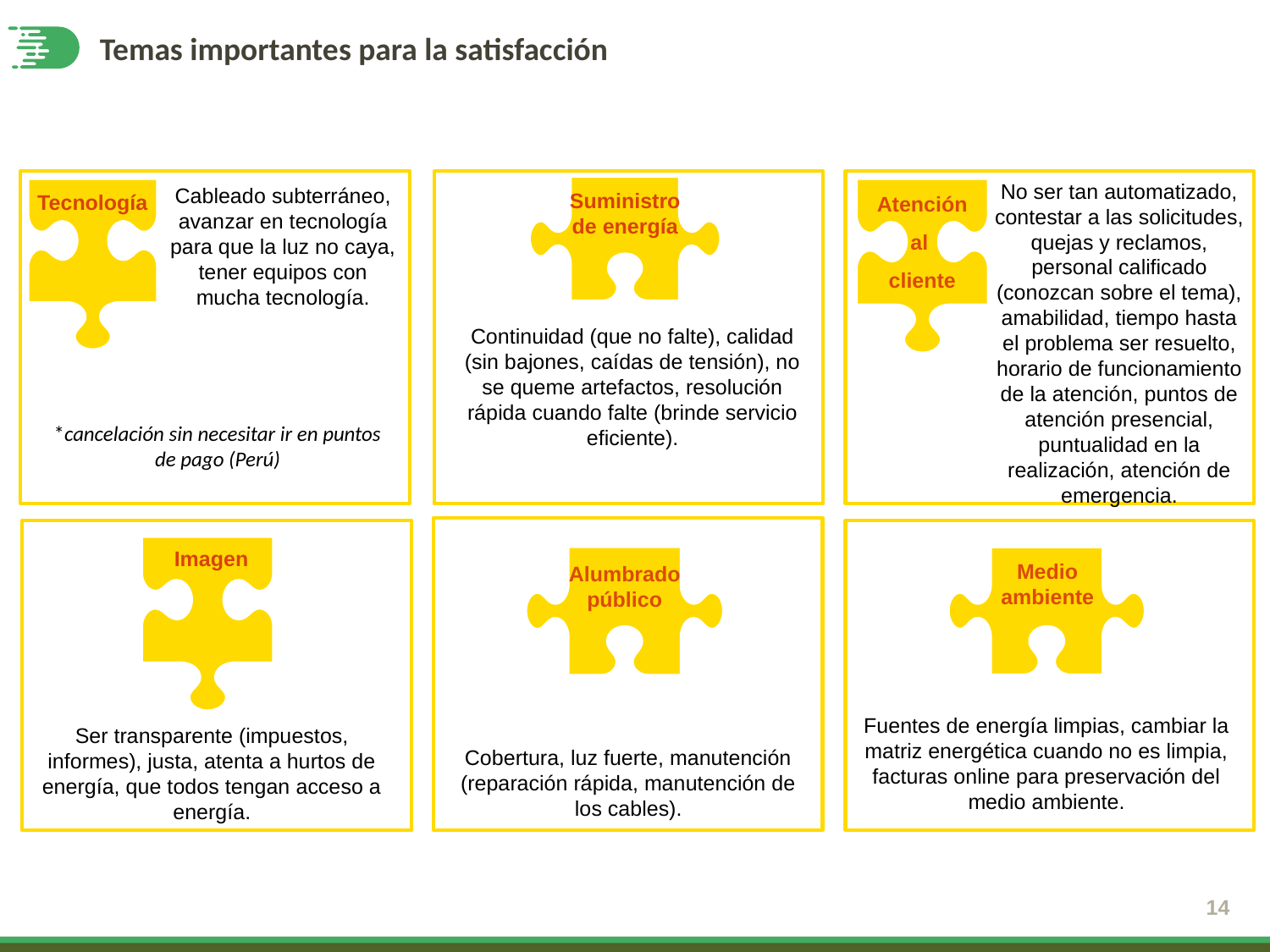

# Temas importantes para la satisfacción

No ser tan automatizado, contestar a las solicitudes, quejas y reclamos, personal calificado (conozcan sobre el tema), amabilidad, tiempo hasta el problema ser resuelto, horario de funcionamiento de la atención, puntos de atención presencial, puntualidad en la realización, atención de emergencia.
Atención
al
cliente

Cableado subterráneo, avanzar en tecnología para que la luz no caya, tener equipos con mucha tecnología.

Suministro
de energía

Tecnología
Continuidad (que no falte), calidad (sin bajones, caídas de tensión), no se queme artefactos, resolución rápida cuando falte (brinde servicio eficiente).
*cancelación sin necesitar ir en puntos de pago (Perú)

Imagen

Alumbrado público

Medio
ambiente
Fuentes de energía limpias, cambiar la matriz energética cuando no es limpia, facturas online para preservación del medio ambiente.
Ser transparente (impuestos, informes), justa, atenta a hurtos de energía, que todos tengan acceso a energía.
Cobertura, luz fuerte, manutención (reparación rápida, manutención de
los cables).